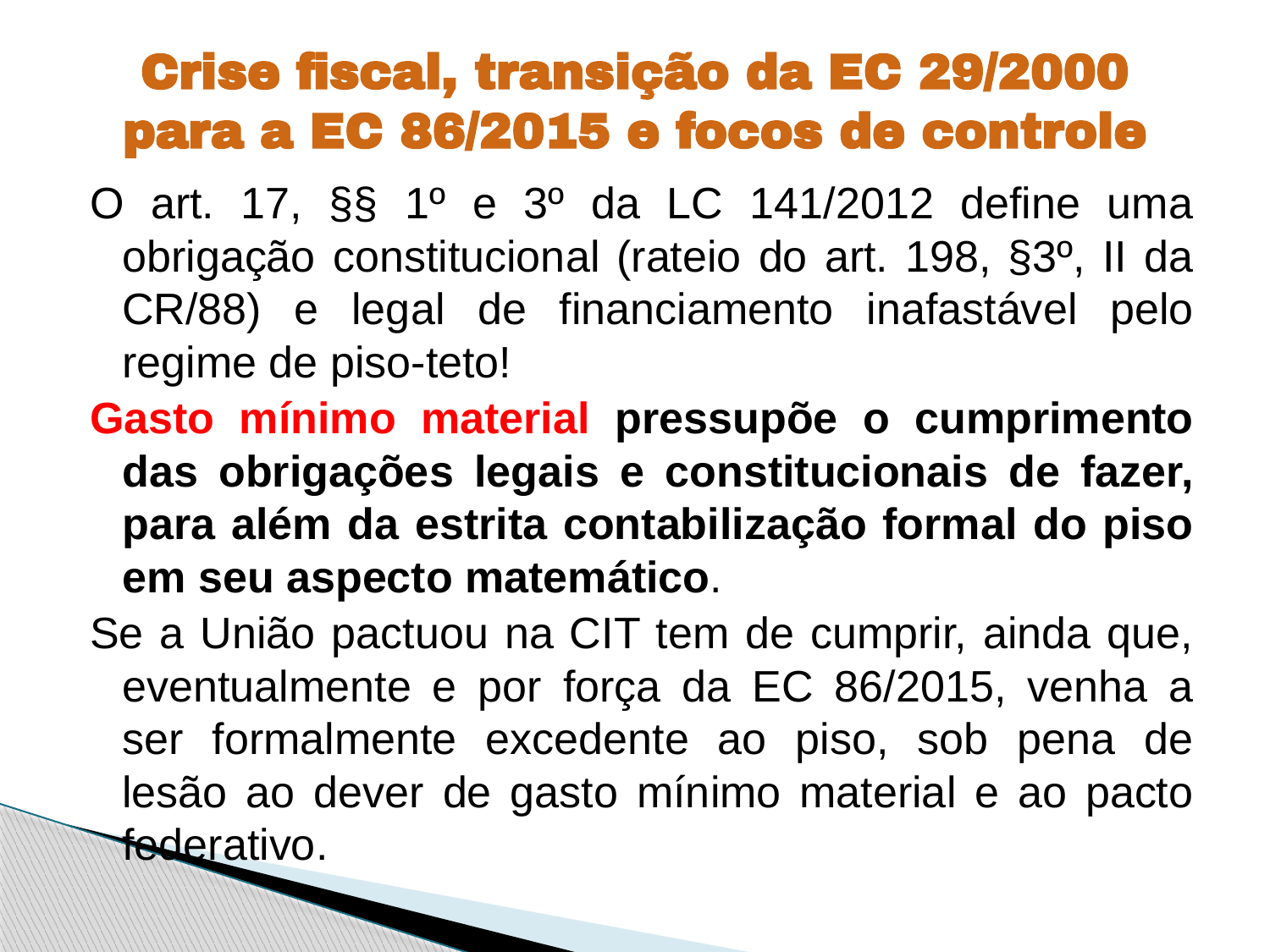

# Crise fiscal, transição da EC 29/2000 para a EC 86/2015 e focos de controle
O art. 17, §§ 1º e 3º da LC 141/2012 define uma obrigação constitucional (rateio do art. 198, §3º, II da CR/88) e legal de financiamento inafastável pelo regime de piso-teto!
Gasto mínimo material pressupõe o cumprimento das obrigações legais e constitucionais de fazer, para além da estrita contabilização formal do piso em seu aspecto matemático.
Se a União pactuou na CIT tem de cumprir, ainda que, eventualmente e por força da EC 86/2015, venha a ser formalmente excedente ao piso, sob pena de lesão ao dever de gasto mínimo material e ao pacto federativo.